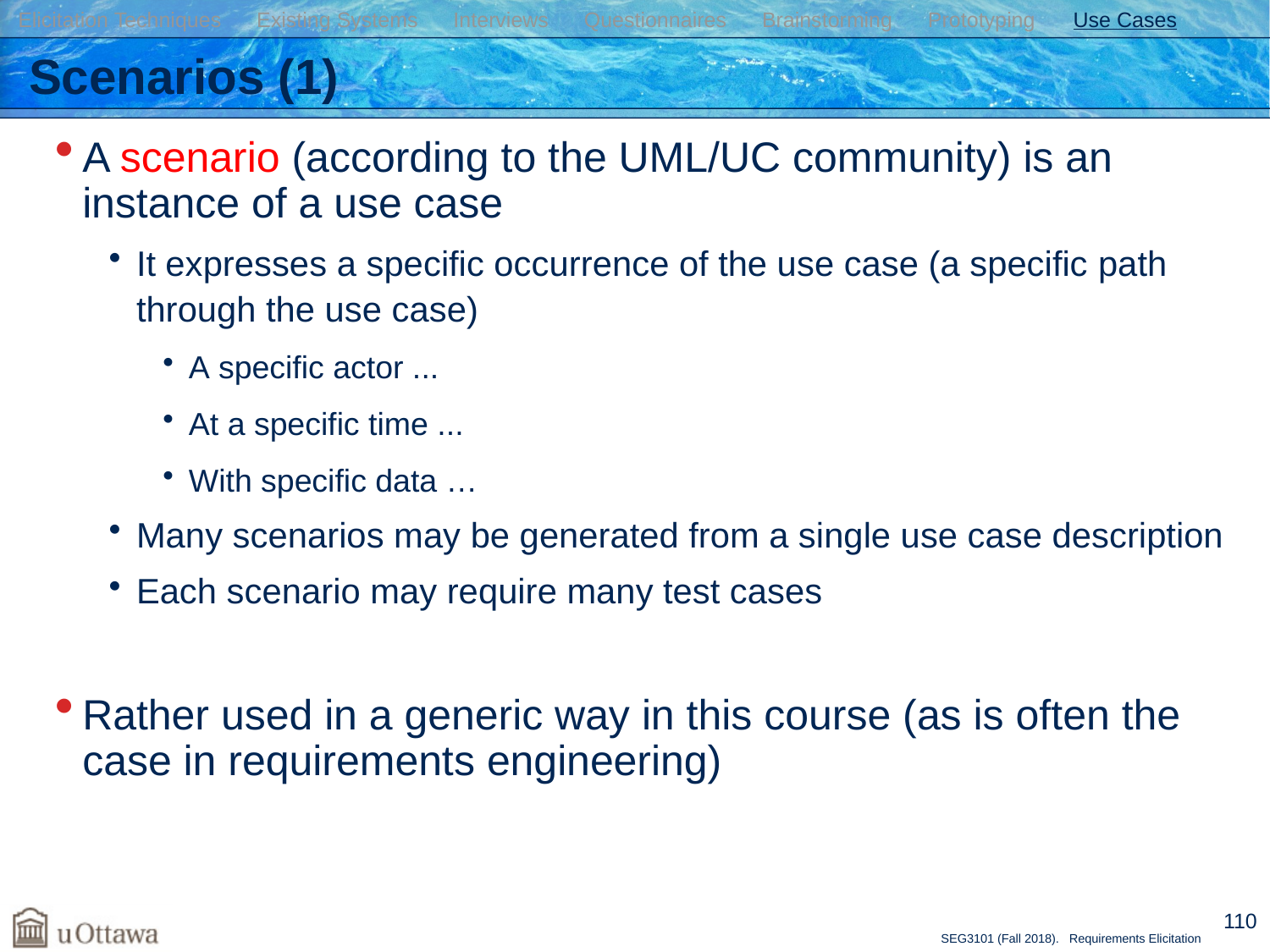

Elicitation Techniques      Existing Systems      Interviews      Questionnaires      Brainstorming      Prototyping      Use Cases
# Scenarios (1)
A scenario (according to the UML/UC community) is an instance of a use case
It expresses a specific occurrence of the use case (a specific path through the use case)
A specific actor ...
At a specific time ...
With specific data …
Many scenarios may be generated from a single use case description
Each scenario may require many test cases

Rather used in a generic way in this course (as is often the case in requirements engineering)

110